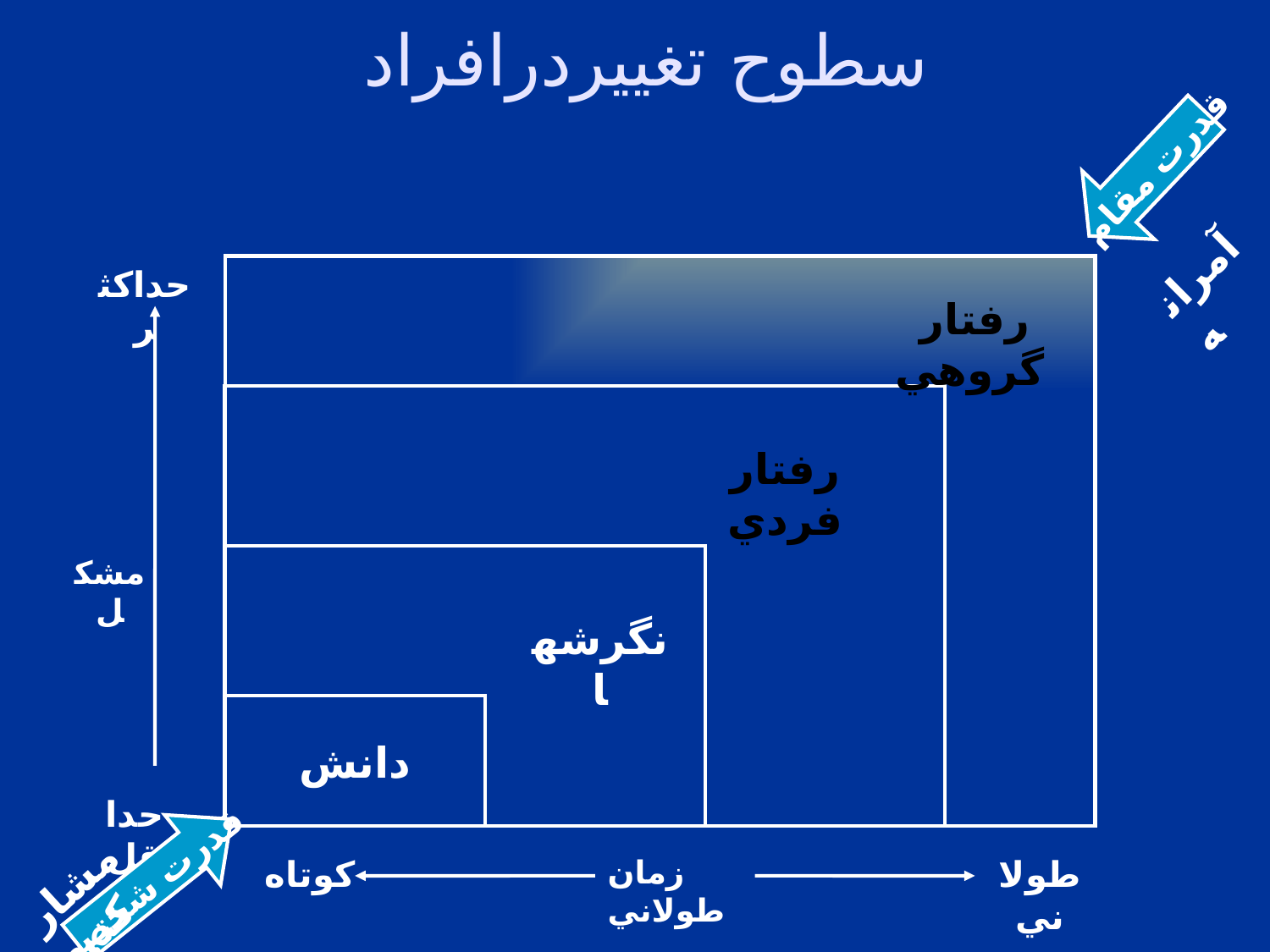

# سطوح تغييردرافراد
قدرت مقام
آمرانه
حداكثر

رفتار گروهي

رفتار فردي
مشكل

نگرشها
دانش
حداقل
قدرت شخصي
مشاركتي
كوتاه
زمان طولاني
طولاني